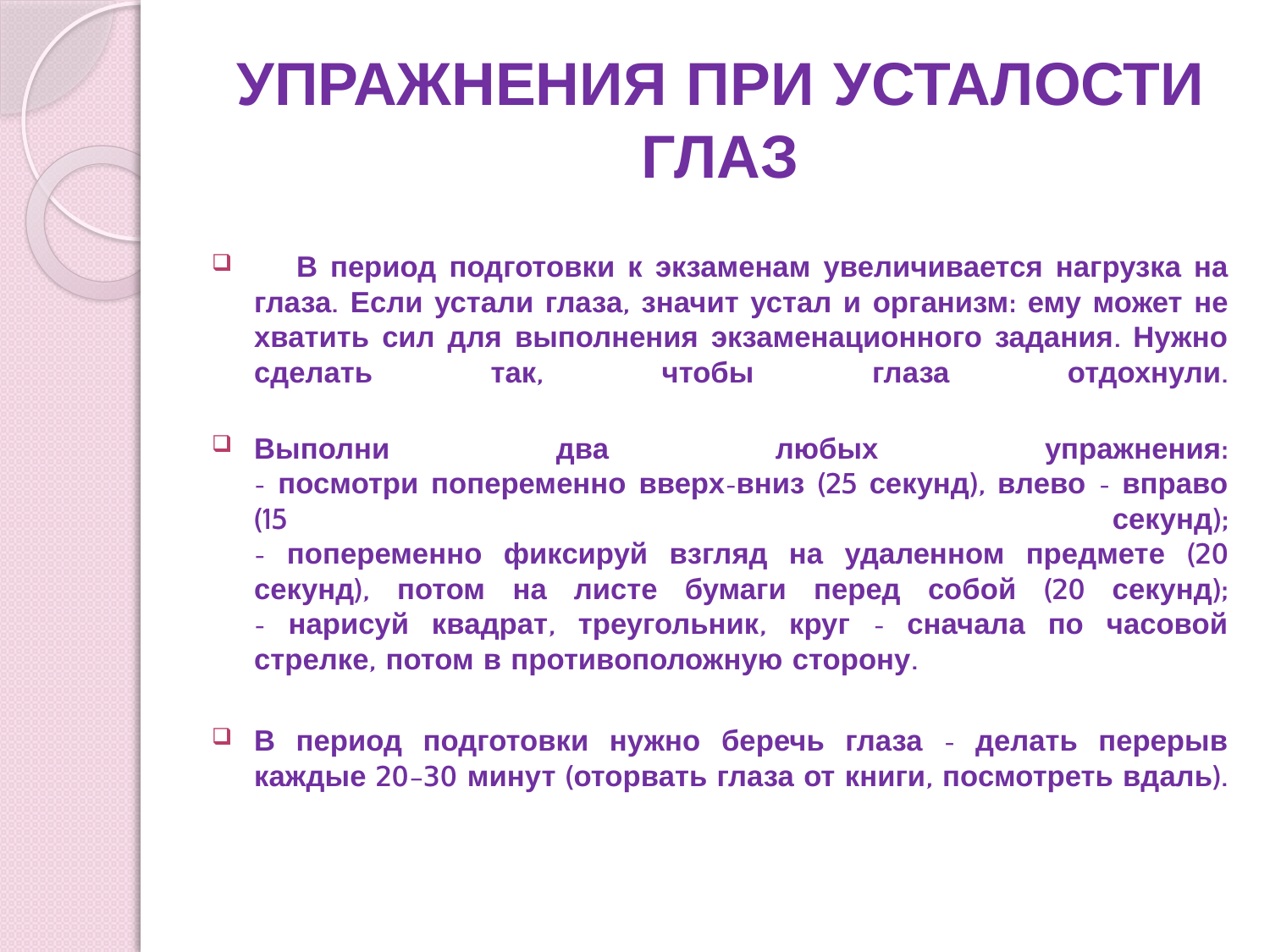

# УПРАЖНЕНИЯ ПРИ УСТАЛОСТИ ГЛАЗ

    В период подготовки к экзаменам увеличивается нагрузка на глаза. Если устали глаза, значит устал и организм: ему может не хватить сил для выполнения экзаменационного задания. Нужно сделать так, чтобы глаза отдохнули.
Выполни два любых упражнения:
- посмотри попеременно вверх-вниз (25 секунд), влево - вправо (15 секунд);
- попеременно фиксируй взгляд на удаленном предмете (20 секунд), потом на листе бумаги перед собой (20 секунд);
- нарисуй квадрат, треугольник, круг - сначала по часовой стрелке, потом в противоположную сторону.

В период подготовки нужно беречь глаза - делать перерыв каждые 20–30 минут (оторвать глаза от книги, посмотреть вдаль).